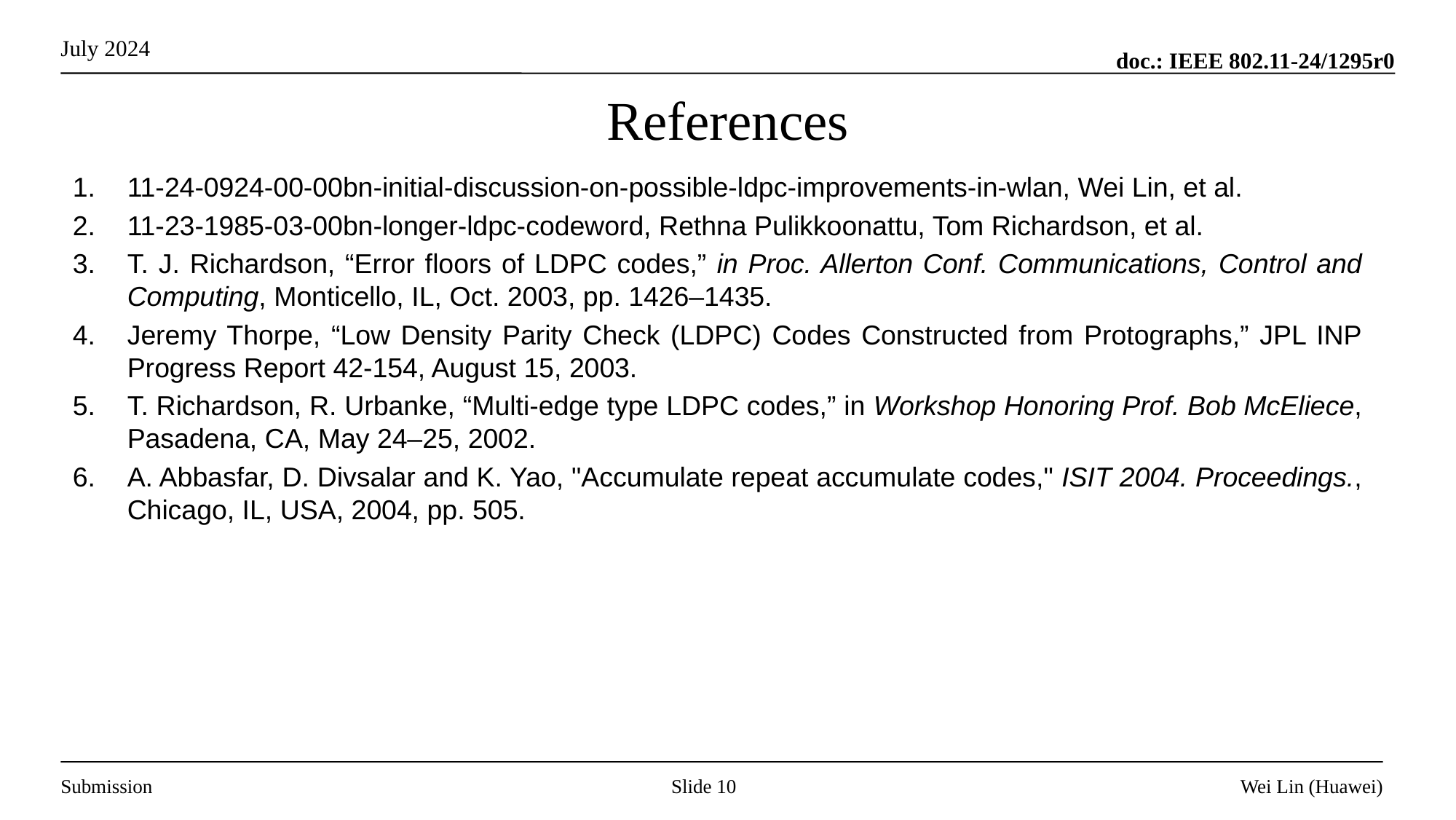

# References
11-24-0924-00-00bn-initial-discussion-on-possible-ldpc-improvements-in-wlan, Wei Lin, et al.
11-23-1985-03-00bn-longer-ldpc-codeword, Rethna Pulikkoonattu, Tom Richardson, et al.
T. J. Richardson, “Error floors of LDPC codes,” in Proc. Allerton Conf. Communications, Control and Computing, Monticello, IL, Oct. 2003, pp. 1426–1435.
Jeremy Thorpe, “Low Density Parity Check (LDPC) Codes Constructed from Protographs,” JPL INP Progress Report 42-154, August 15, 2003.
T. Richardson, R. Urbanke, “Multi-edge type LDPC codes,” in Workshop Honoring Prof. Bob McEliece, Pasadena, CA, May 24–25, 2002.
A. Abbasfar, D. Divsalar and K. Yao, "Accumulate repeat accumulate codes," ISIT 2004. Proceedings., Chicago, IL, USA, 2004, pp. 505.